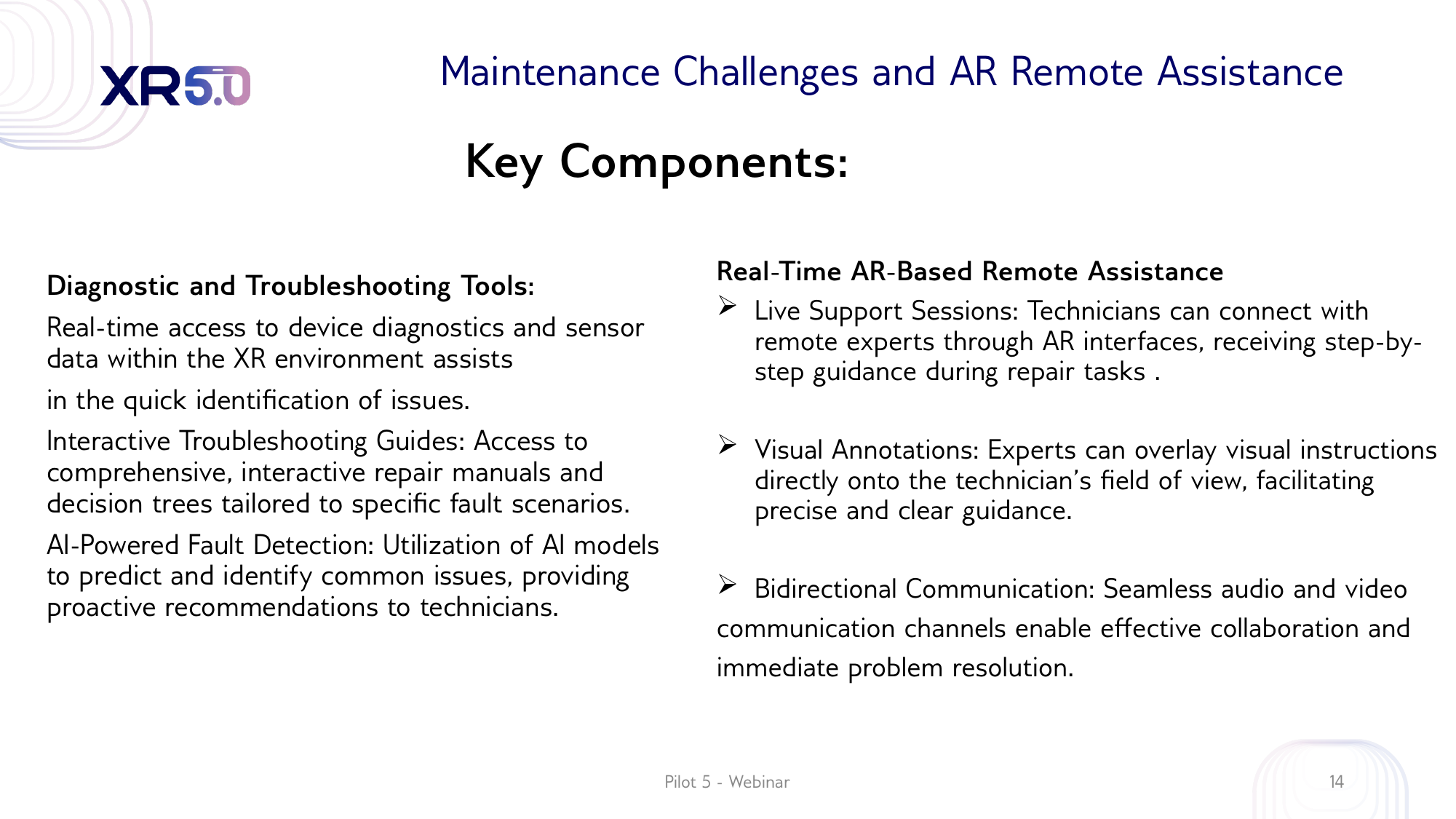

# Maintenance Challenges and AR Remote Assistance
Key Components:
Real-Time AR-Based Remote Assistance
Live Support Sessions: Technicians can connect with remote experts through AR interfaces, receiving step-by-step guidance during repair tasks .

Visual Annotations: Experts can overlay visual instructions directly onto the technician’s field of view, facilitating precise and clear guidance.

Bidirectional Communication: Seamless audio and video
communication channels enable effective collaboration and
immediate problem resolution.

Diagnostic and Troubleshooting Tools:
Real-time access to device diagnostics and sensor data within the XR environment assists
in the quick identification of issues.
Interactive Troubleshooting Guides: Access to comprehensive, interactive repair manuals and decision trees tailored to specific fault scenarios.
AI-Powered Fault Detection: Utilization of AI models to predict and identify common issues, providing proactive recommendations to technicians.

Pilot 5 - Webinar
14